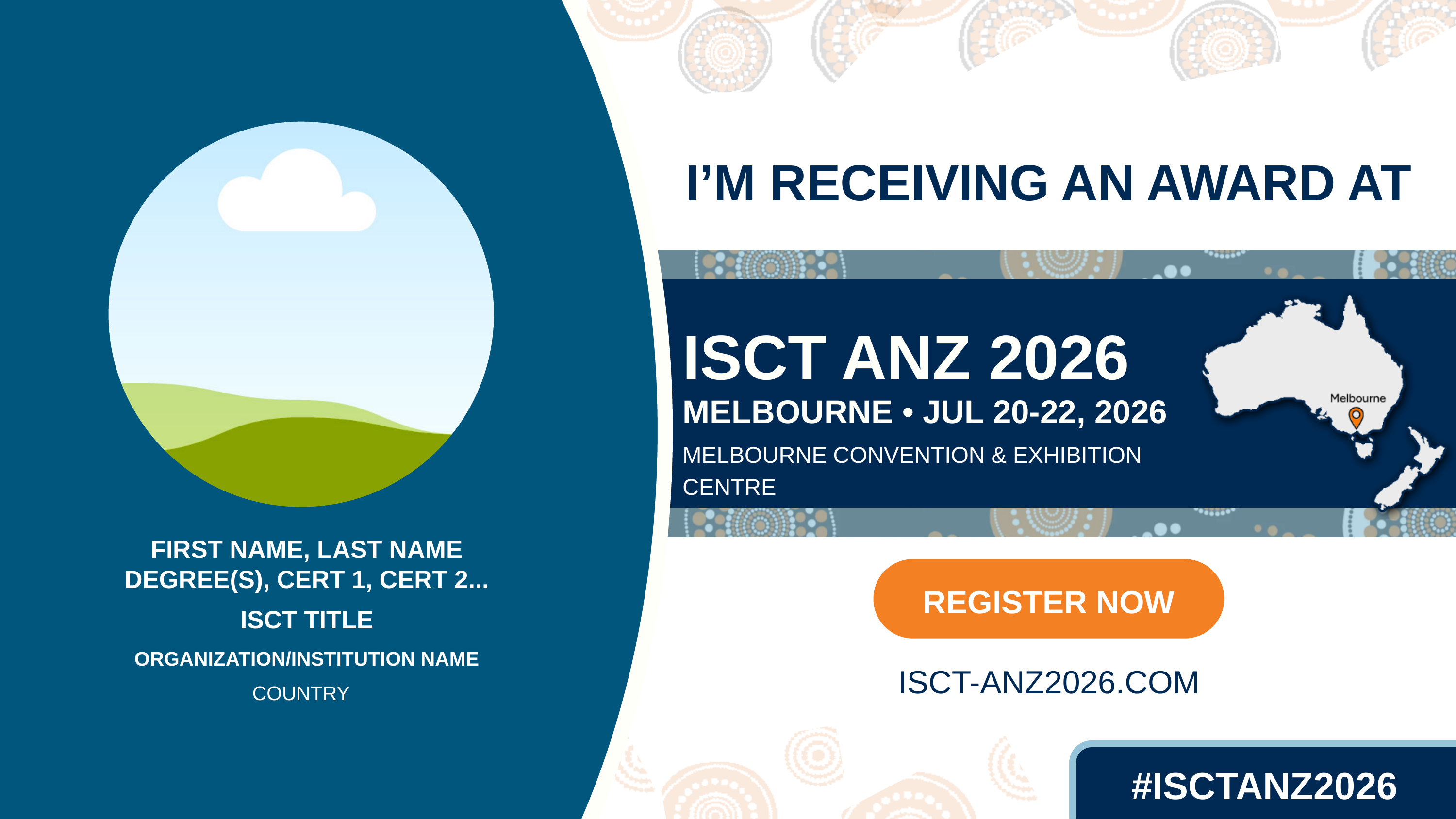

I’M RECEIVING AN AWARD AT

ISCT ANZ 2026
MELBOURNE • JUL 20-22, 2026

MELBOURNE CONVENTION & EXHIBITION CENTRE

FIRST NAME, LAST NAME
DEGREE(S), CERT 1, CERT 2...

REGISTER NOW
ISCT TITLE
ORGANIZATION/INSTITUTION NAME

ISCT-ANZ2026.COM
COUNTRY

#ISCTANZ2026